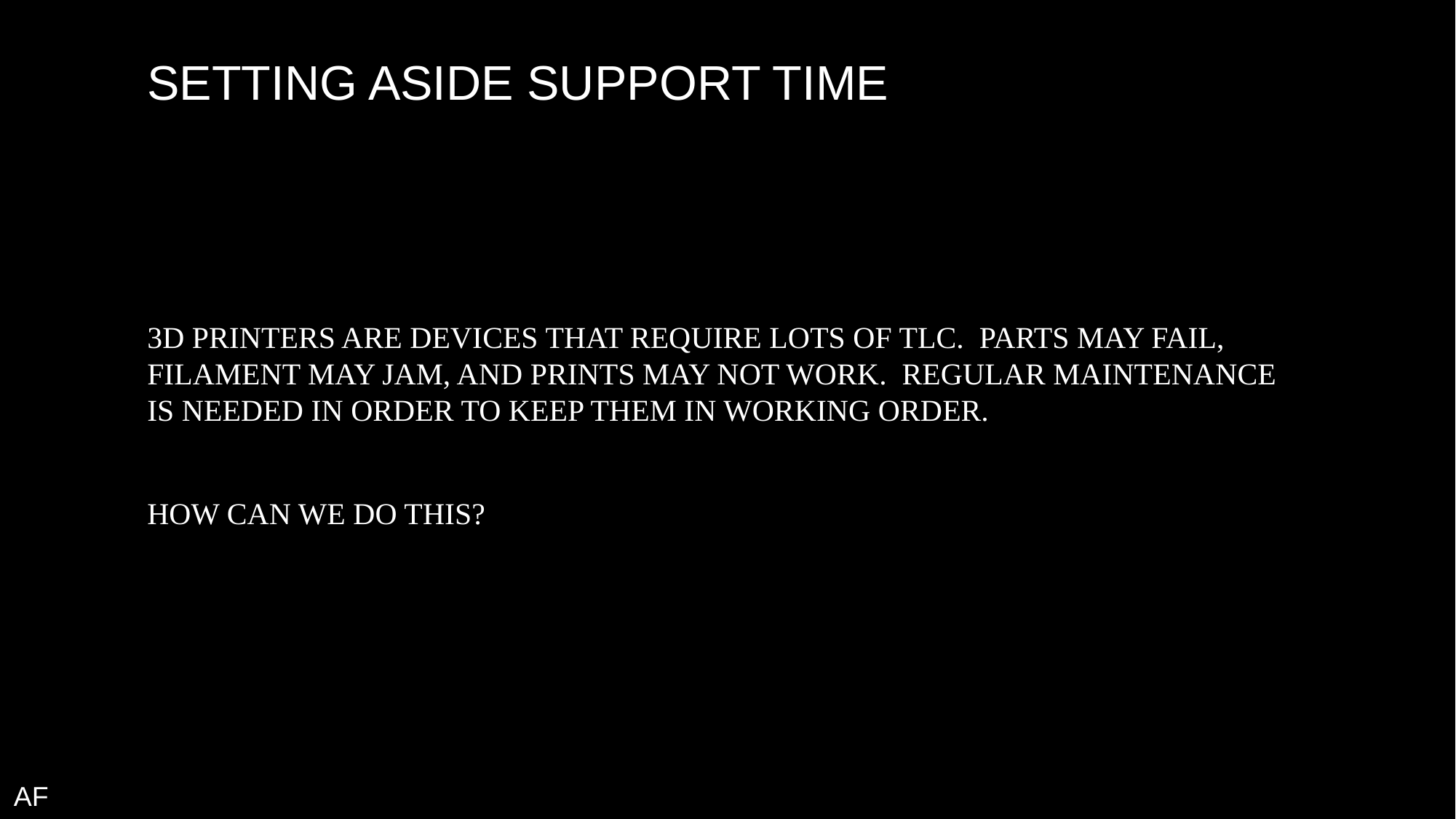

# SETTING ASIDE SUPPORT TIME

3D printers are devices that require lots of TLC.  Parts may fail, filament may jam, and prints may not work.  Regular maintenance is needed in order to keep them in working order.

How can we do this?

AF